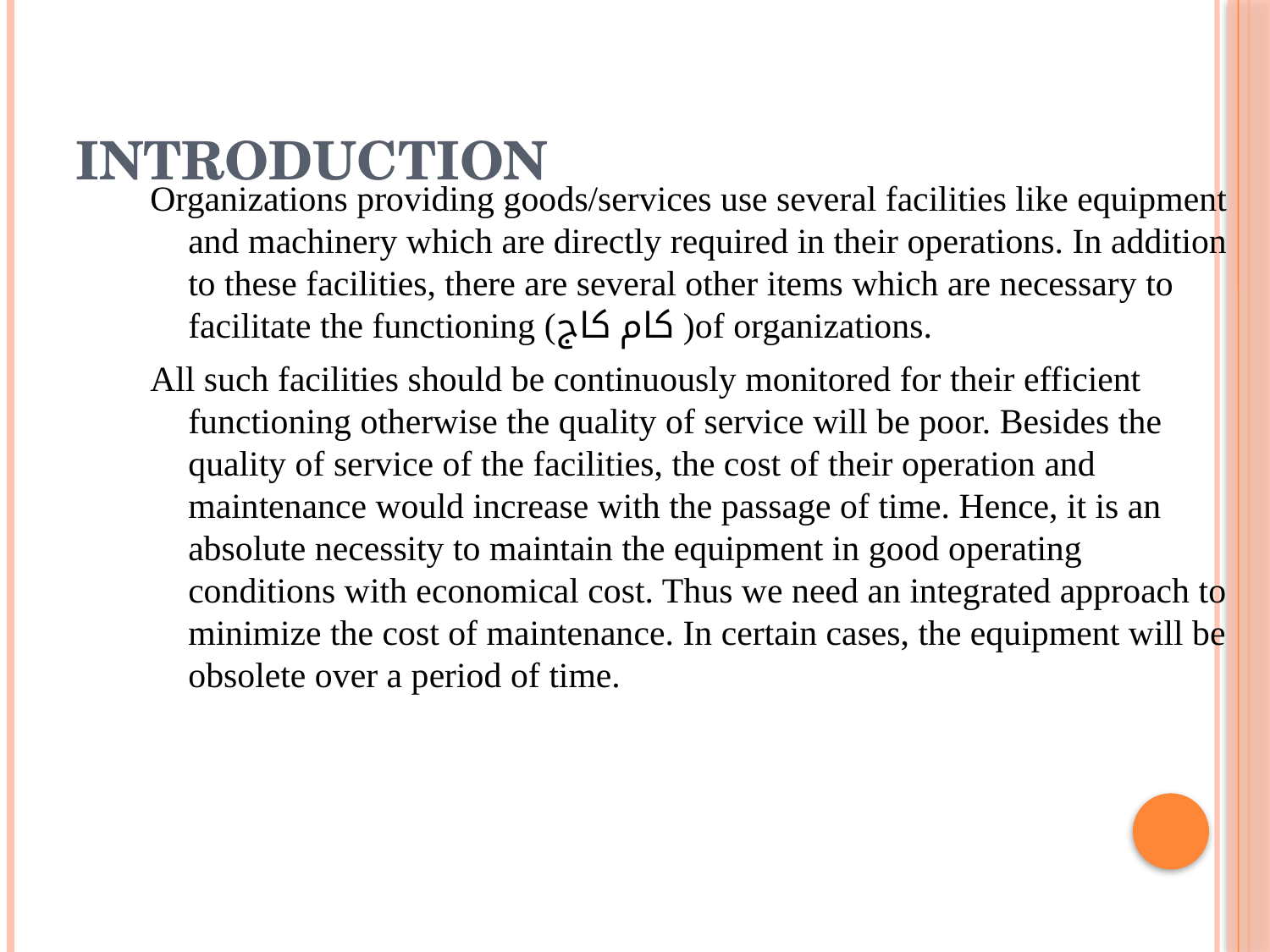

# INTRODUCTION
Organizations providing goods/services use several facilities like equipment and machinery which are directly required in their operations. In addition to these facilities, there are several other items which are necessary to facilitate the functioning (کام کاج )of organizations.
All such facilities should be continuously monitored for their efficient functioning otherwise the quality of service will be poor. Besides the quality of service of the facilities, the cost of their operation and maintenance would increase with the passage of time. Hence, it is an absolute necessity to maintain the equipment in good operating conditions with economical cost. Thus we need an integrated approach to minimize the cost of maintenance. In certain cases, the equipment will be obsolete over a period of time.